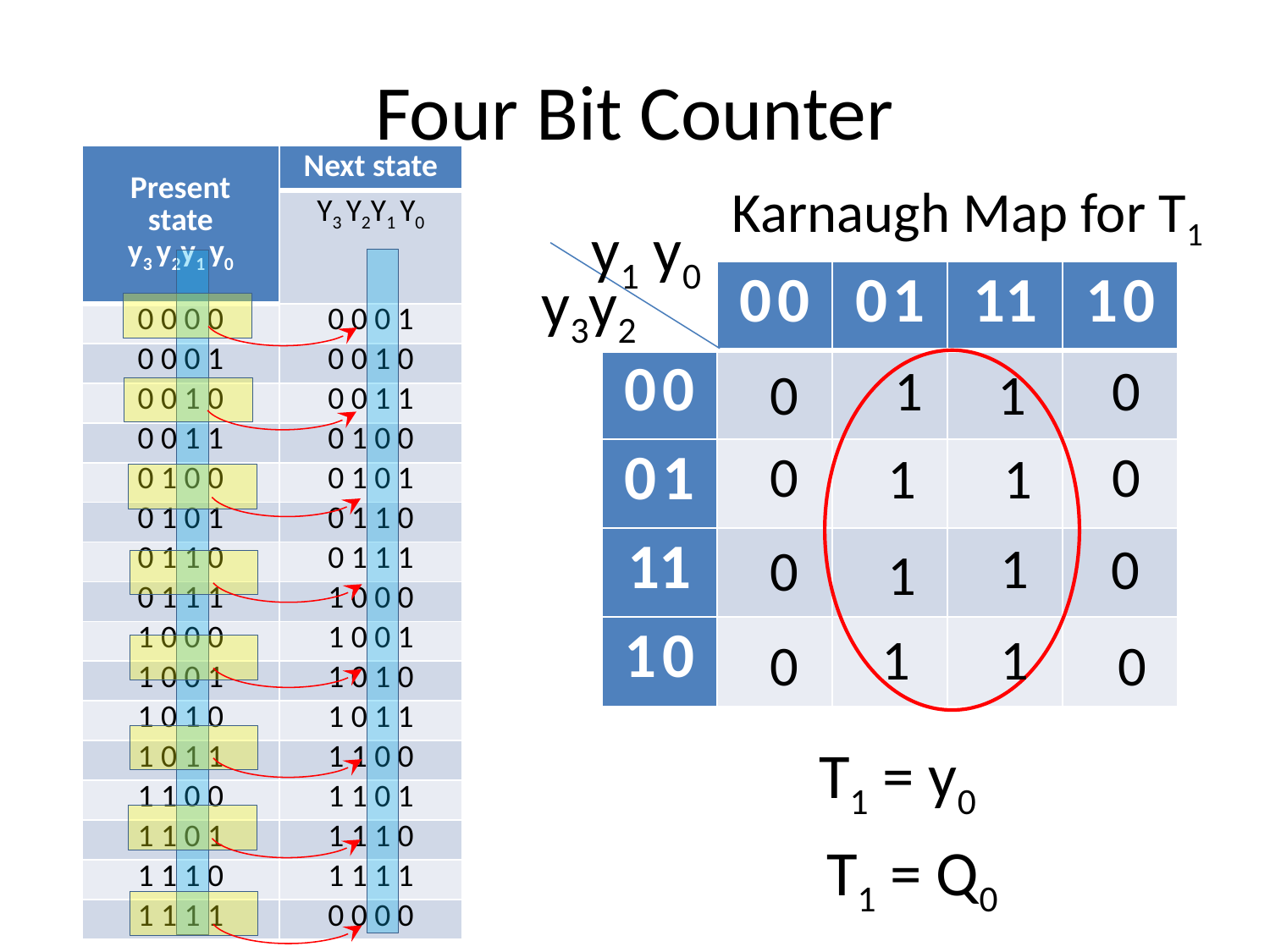

# Four Bit Counter
| Present state y3 y2y1 y0 | Next state |
| --- | --- |
|  | Y3 Y2Y1 Y0 |
| 0 0 0 0 | 0 0 0 1 |
| 0 0 0 1 | 0 0 1 0 |
| 0 0 1 0 | 0 0 1 1 |
| 0 0 1 1 | 0 1 0 0 |
| 0 1 0 0 | 0 1 0 1 |
| 0 1 0 1 | 0 1 1 0 |
| 0 1 1 0 | 0 1 1 1 |
| 0 1 1 1 | 1 0 0 0 |
| 1 0 0 0 | 1 0 0 1 |
| 1 0 0 1 | 1 0 1 0 |
| 1 0 1 0 | 1 0 1 1 |
| 1 0 1 1 | 1 1 0 0 |
| 1 1 0 0 | 1 1 0 1 |
| 1 1 0 1 | 1 1 1 0 |
| 1 1 1 0 | 1 1 1 1 |
| 1 1 1 1 | 0 0 0 0 |
Karnaugh Map for T1
  y1 y0

y3y2
|  | 0 0 | 0 1 | 11 | 1 0 |
| --- | --- | --- | --- | --- |
| 0 0 |  |  |  |  |
| 0 1 |  |  |  |  |
| 11 |  |  |  |  |
| 1 0 |  |  |  |  |

1
0

1
0

0
0
1
1

1
0
0
1

1
1
0
0

  T1 = y0

  T1 = Q0